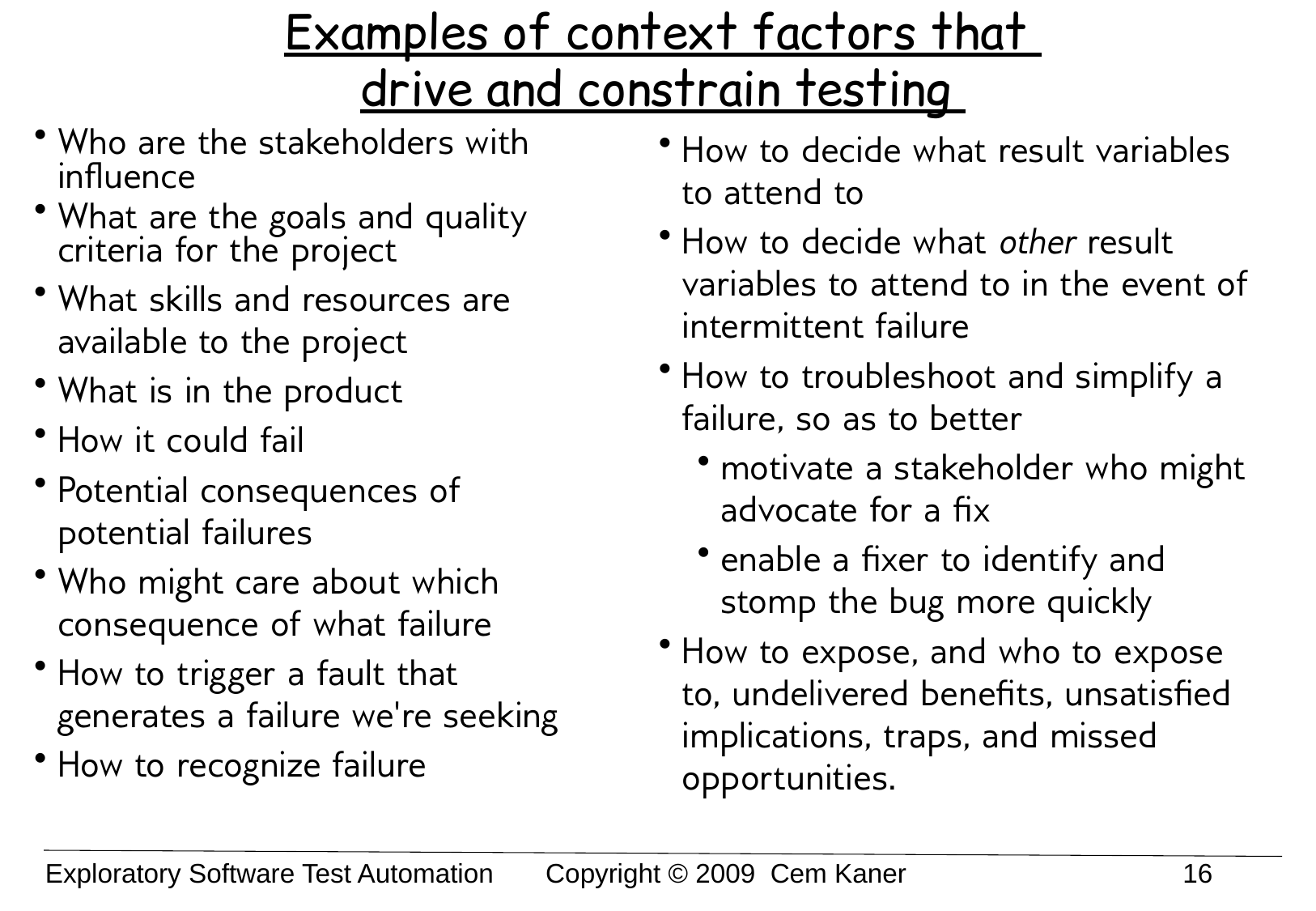

# Examples of context factors that drive and constrain testing
How to decide what result variables to attend to
How to decide what other result variables to attend to in the event of intermittent failure
How to troubleshoot and simplify a failure, so as to better
motivate a stakeholder who might advocate for a fix
enable a fixer to identify and stomp the bug more quickly
How to expose, and who to expose to, undelivered benefits, unsatisfied implications, traps, and missed opportunities.
Who are the stakeholders with influence
What are the goals and quality criteria for the project
What skills and resources are available to the project
What is in the product
How it could fail
Potential consequences of potential failures
Who might care about which consequence of what failure
How to trigger a fault that generates a failure we're seeking
How to recognize failure